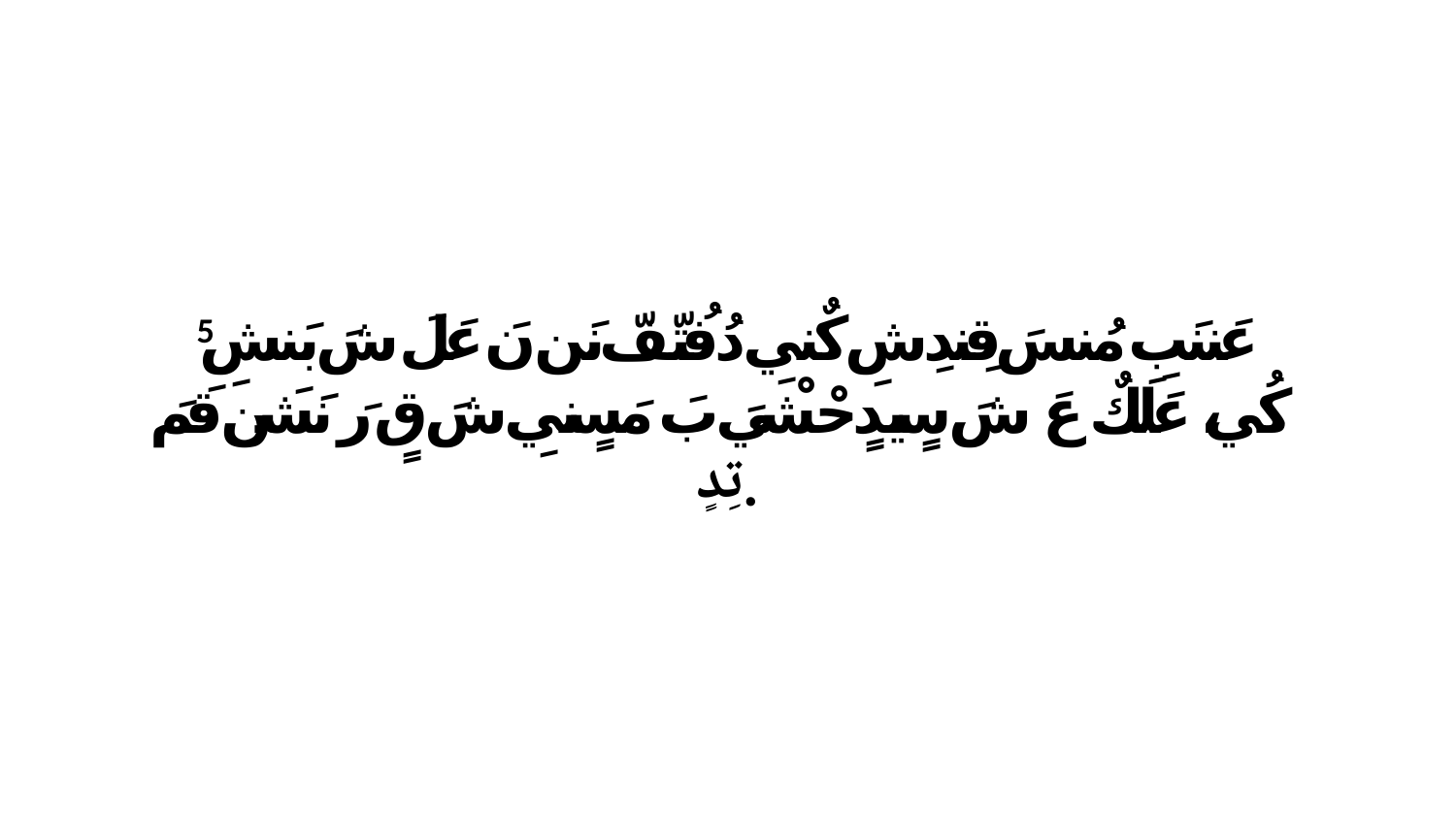

5 عَننَبِ مُنسَ قِندِشِ كٌنيِ دُفُتّفّ نَن نَ عَلَ شَ بَنشِ كُي، عَلَكٌ عَ شَ سٍيدٍحْشْيَ بَ مَسٍنيِ شَ قٍ رَ نَشَن قَمَ تِدٍ.